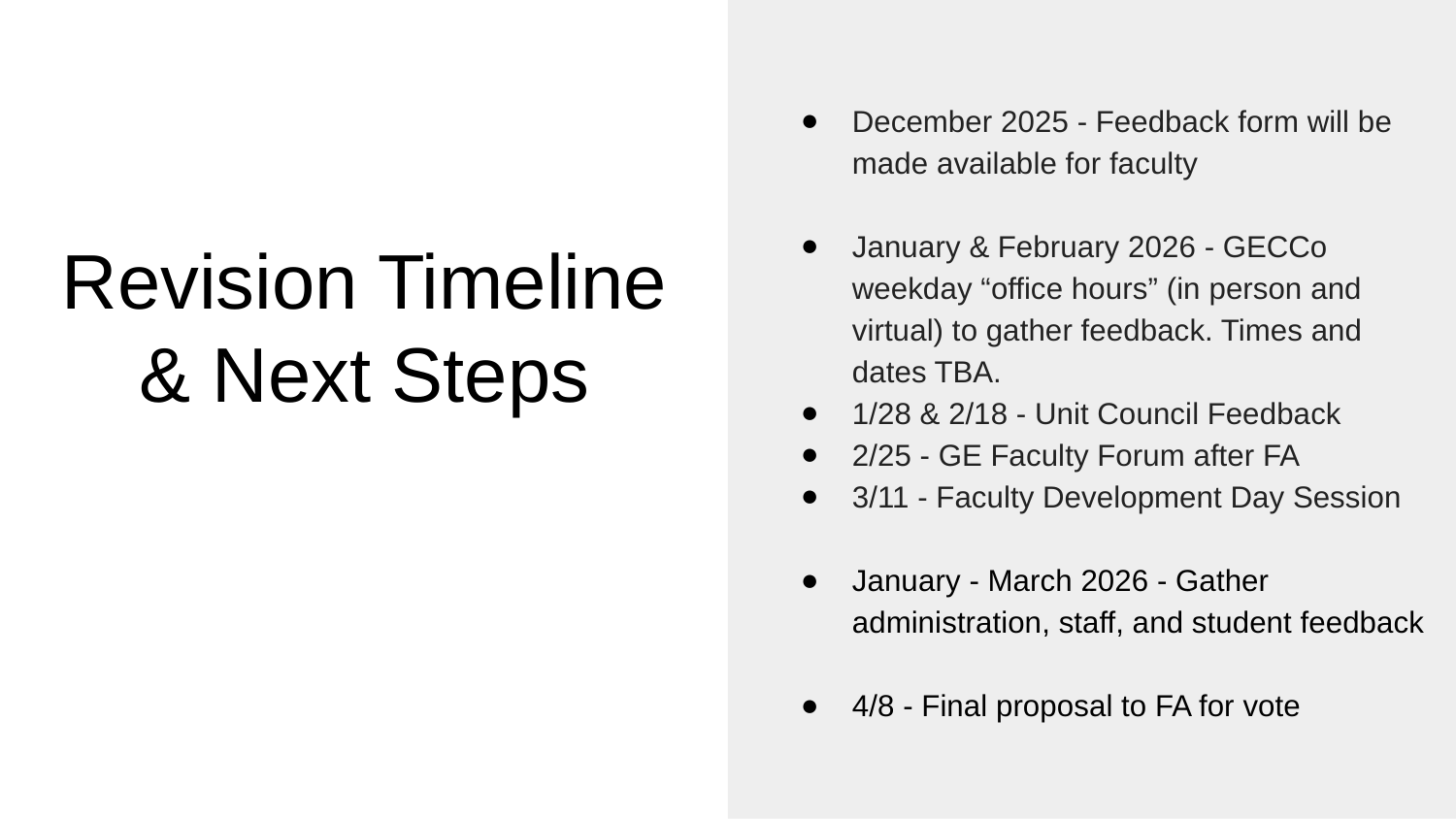

December 2025 - Feedback form will be made available for faculty

January & February 2026 - GECCo weekday “office hours” (in person and virtual) to gather feedback. Times and dates TBA.
1/28 & 2/18 - Unit Council Feedback
2/25 - GE Faculty Forum after FA
3/11 - Faculty Development Day Session

January - March 2026 - Gather administration, staff, and student feedback

4/8 - Final proposal to FA for vote
# Revision Timeline & Next Steps